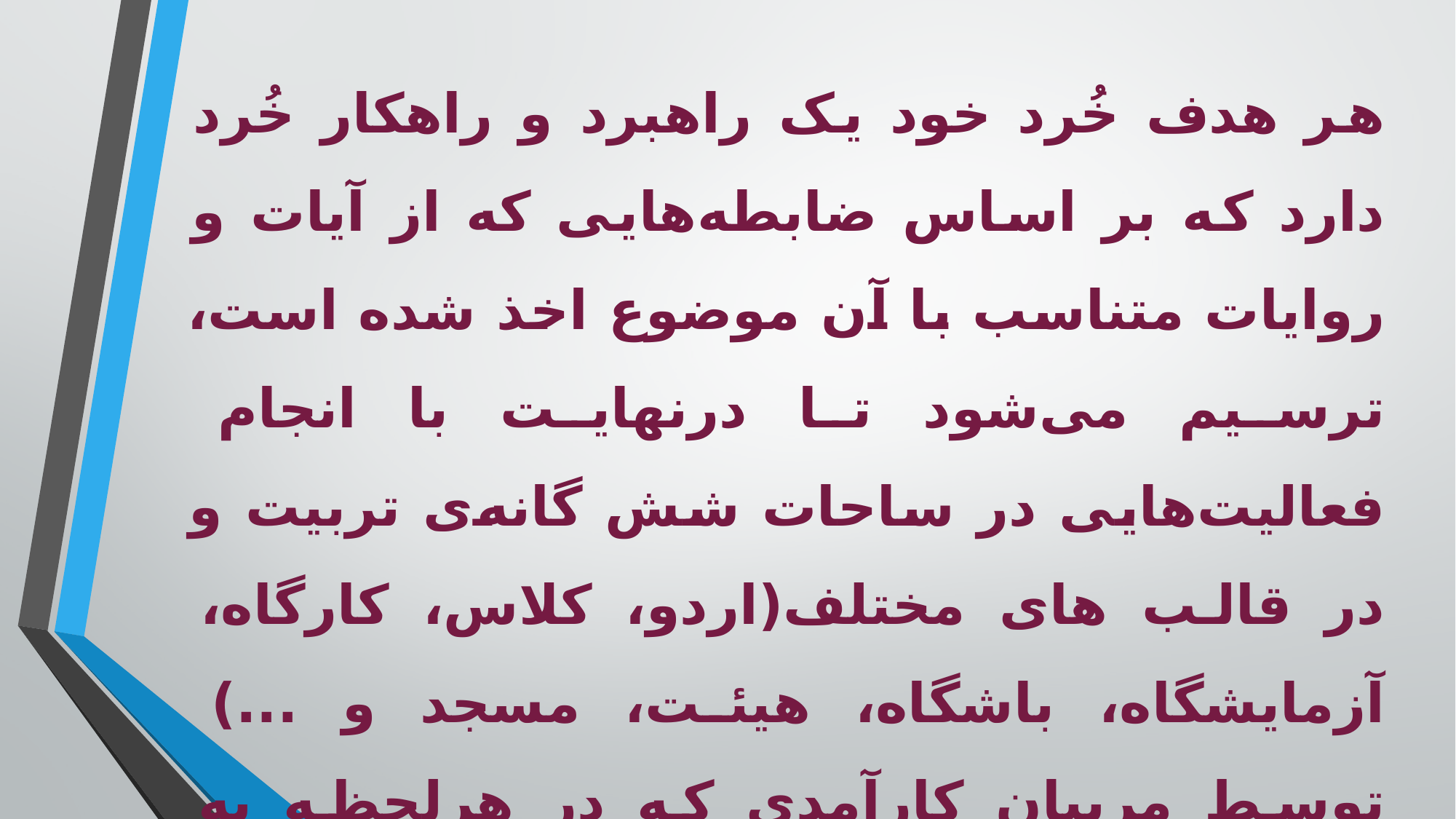

هر هدف خُرد خود یک راهبرد و راهکار خُرد دارد که بر اساس ضابطه‌هایی که از آیات و روایات متناسب با آن موضوع اخذ شده است، ترسیم می‌شود تا درنهایت با انجام فعالیت‌هایی در ساحات شش گانه‌ی تربیت و در قالب های مختلف(اردو، کلاس، کارگاه، آزمایشگاه، باشگاه، هیئت، مسجد و ...) توسط مربیان کارآمدی که در هرلحظه به درستی تشخیص می‌دهد، این اهداف به منصه‌ی ظهور برسد.